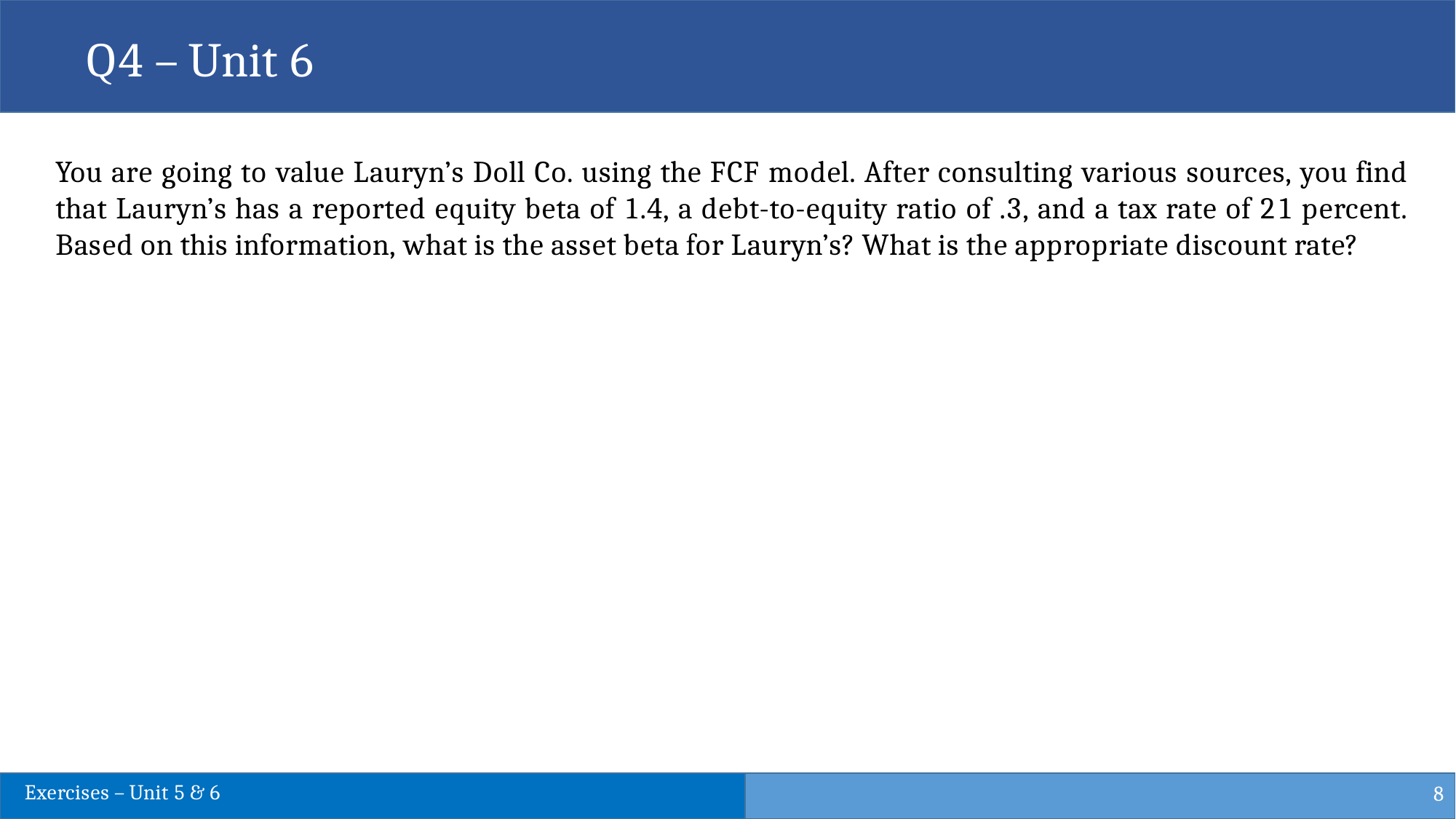

Q4 – Unit 6
You are going to value Lauryn’s Doll Co. using the FCF model. After consulting various sources, you find that Lauryn’s has a reported equity beta of 1.4, a debt-to-equity ratio of .3, and a tax rate of 21 percent. Based on this information, what is the asset beta for Lauryn’s? What is the appropriate discount rate?
8

Exercises – Unit 5 & 6